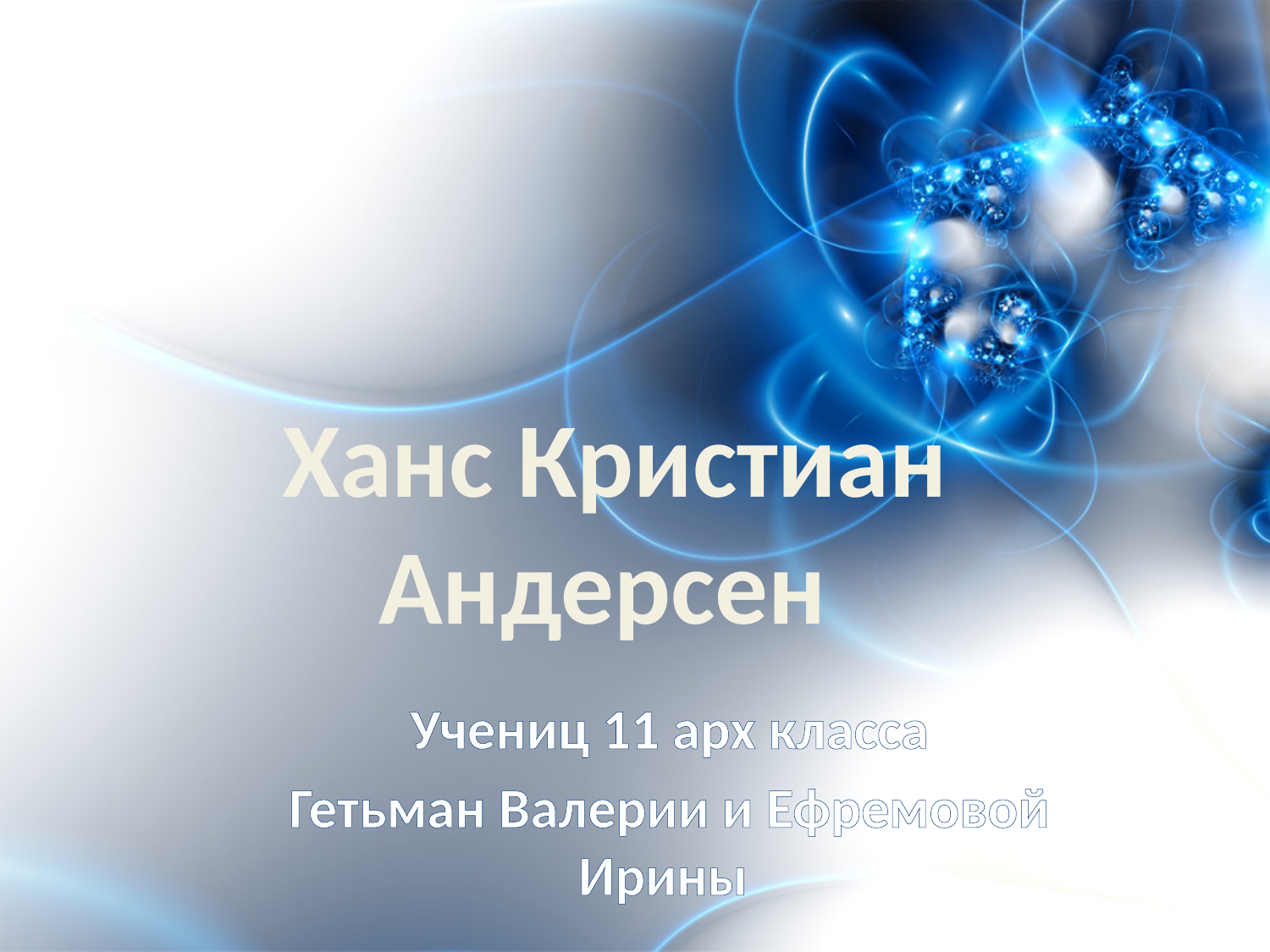

# Ханс Кристиан Андерсен
Учениц 11 арх класса
Гетьман Валерии и Ефремовой Ирины